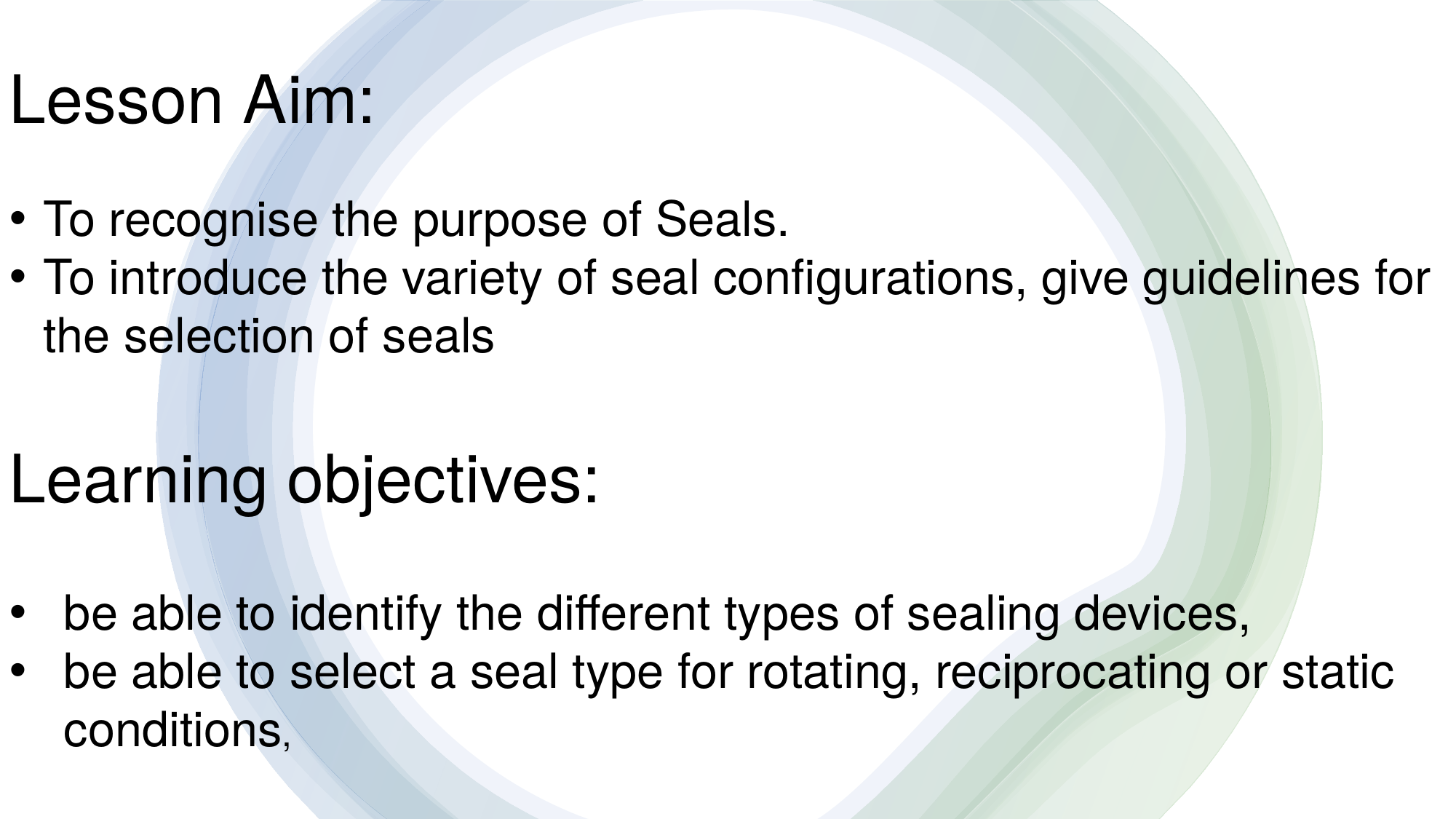

Lesson Aim:

To recognise the purpose of Seals.
To introduce the variety of seal configurations, give guidelines for the selection of seals

Learning objectives:

be able to identify the different types of sealing devices,
be able to select a seal type for rotating, reciprocating or static conditions,